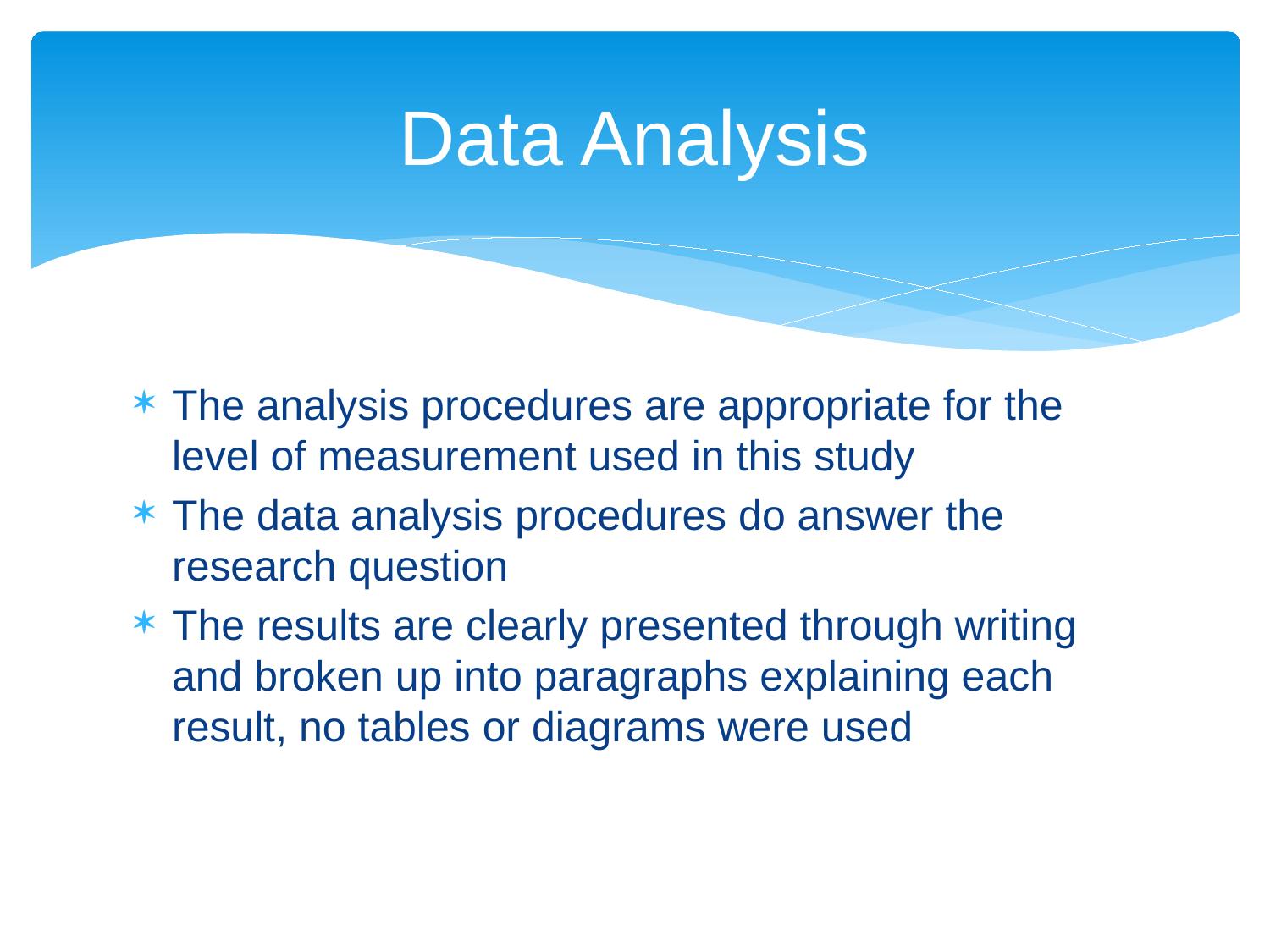

# Data Analysis
The analysis procedures are appropriate for the level of measurement used in this study
The data analysis procedures do answer the research question
The results are clearly presented through writing and broken up into paragraphs explaining each result, no tables or diagrams were used